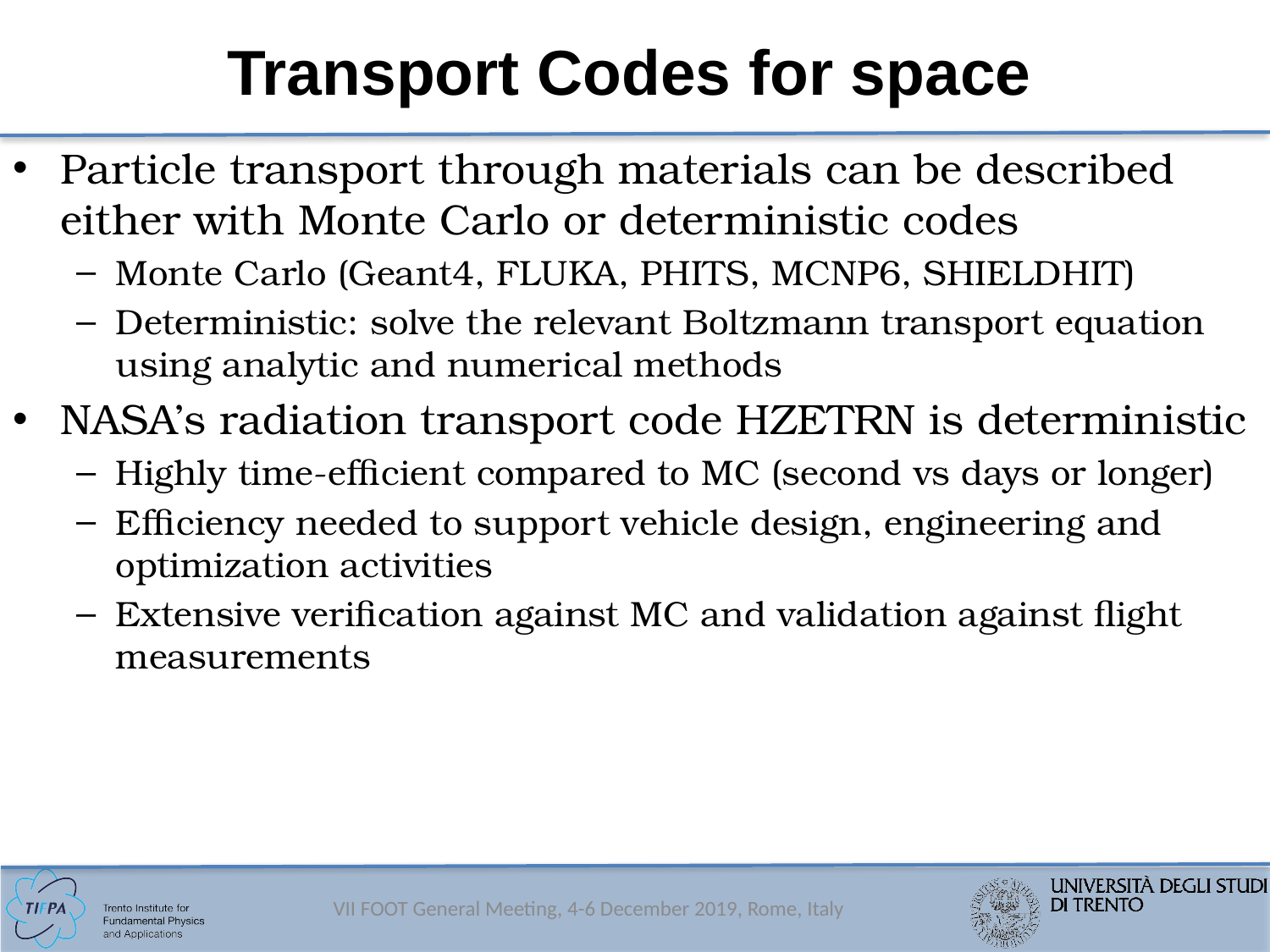

# Transport Codes for space
Particle transport through materials can be described either with Monte Carlo or deterministic codes
Monte Carlo (Geant4, FLUKA, PHITS, MCNP6, SHIELDHIT)
Deterministic: solve the relevant Boltzmann transport equation using analytic and numerical methods
NASA’s radiation transport code HZETRN is deterministic
Highly time-efficient compared to MC (second vs days or longer)
Efficiency needed to support vehicle design, engineering and optimization activities
Extensive verification against MC and validation against flight measurements
VII FOOT General Meeting, 4-6 December 2019, Rome, Italy